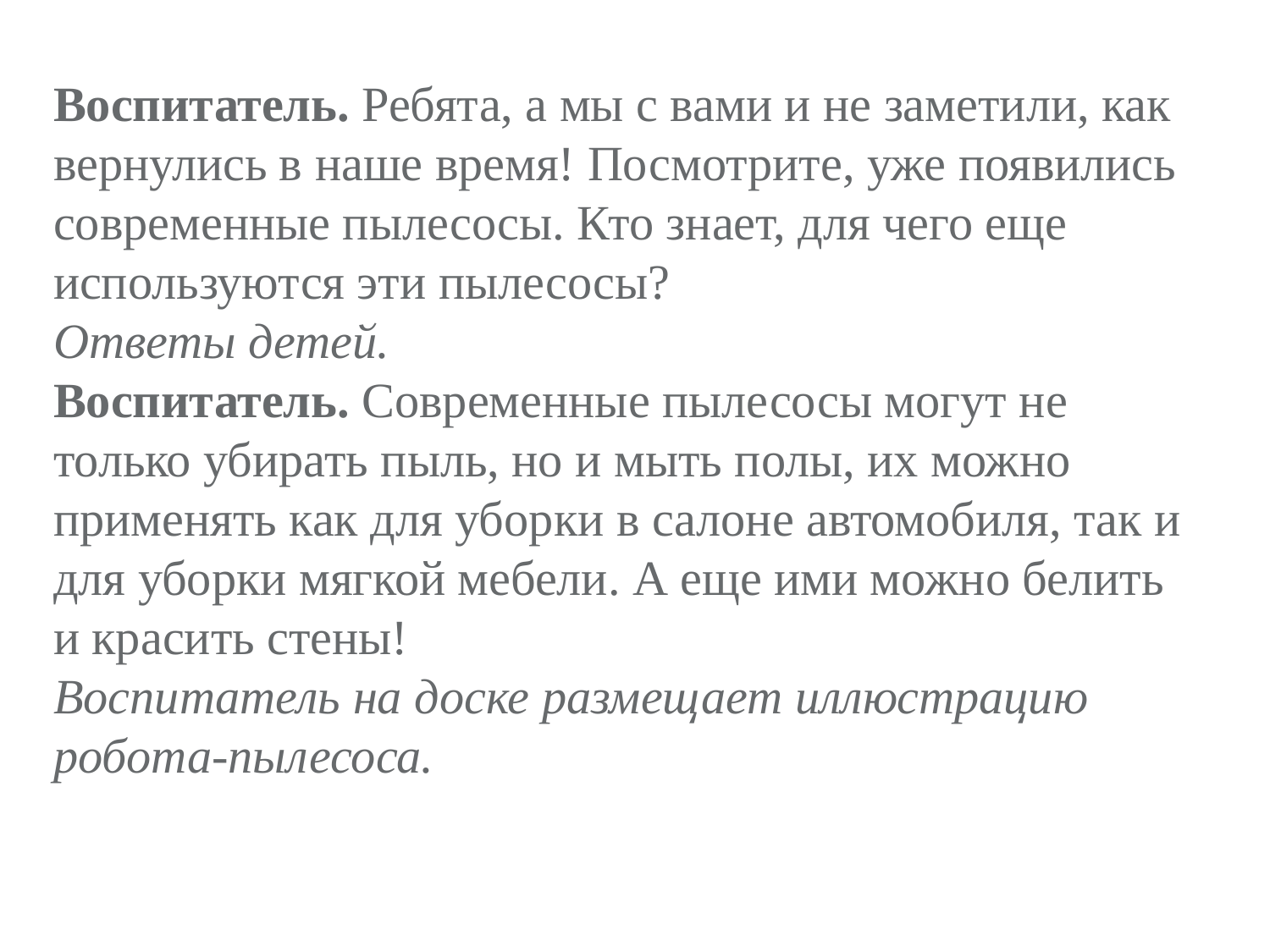

Воспитатель. Ребята, а мы с вами и не заметили, как вернулись в наше время! Посмотрите, уже появились современные пылесосы. Кто знает, для чего еще используются эти пылесосы?
Ответы детей.
Воспитатель. Современные пылесосы могут не только убирать пыль, но и мыть полы, их можно применять как для уборки в салоне автомобиля, так и для уборки мягкой мебели. А еще ими можно белить и красить стены!
Воспитатель на доске размещает иллюстрацию робота-пылесоса.